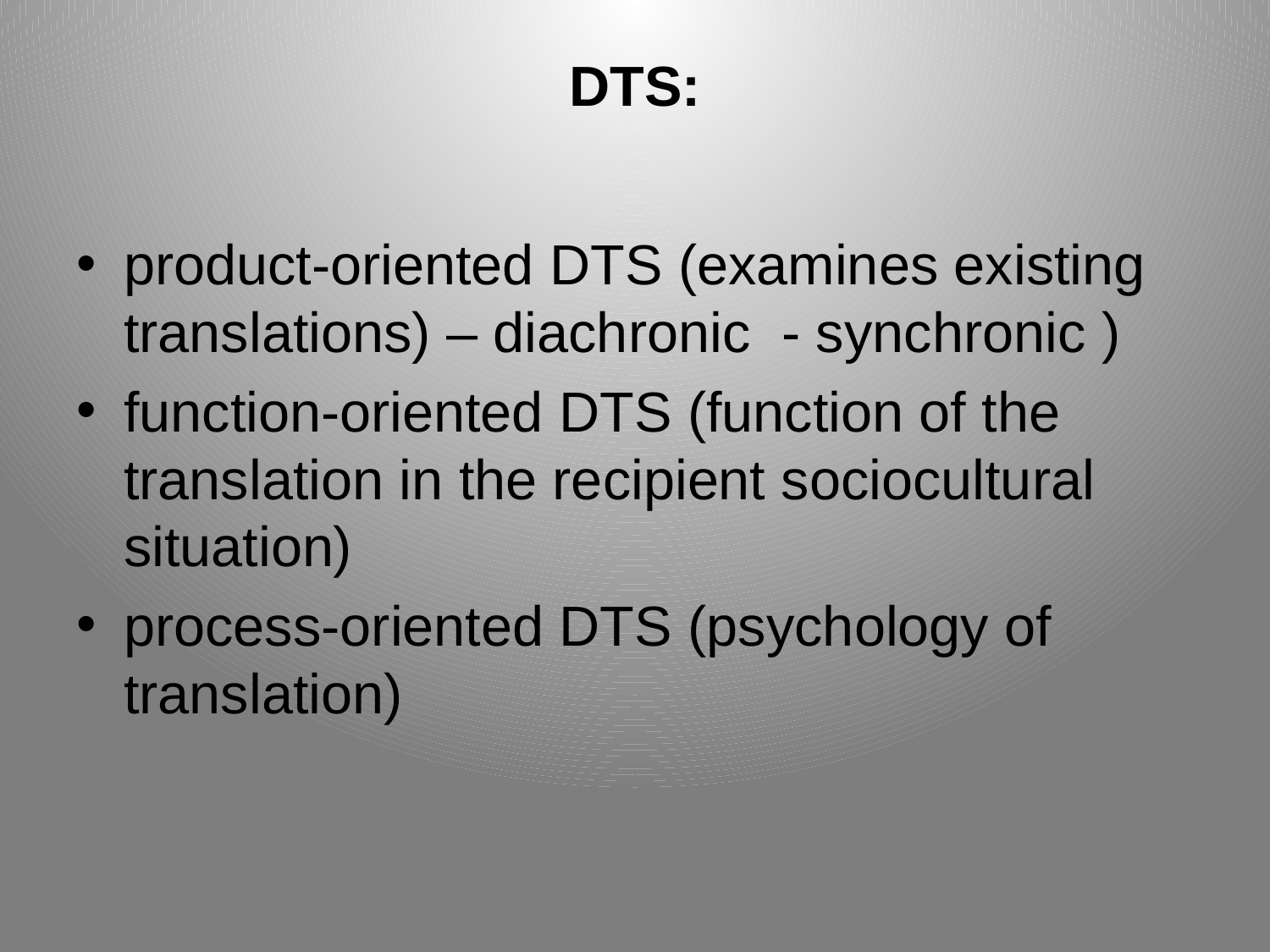

# DTS:
product-oriented DTS (examines existing translations) – diachronic  - synchronic )
function-oriented DTS (function of the translation in the recipient sociocultural situation)
process-oriented DTS (psychology of translation)